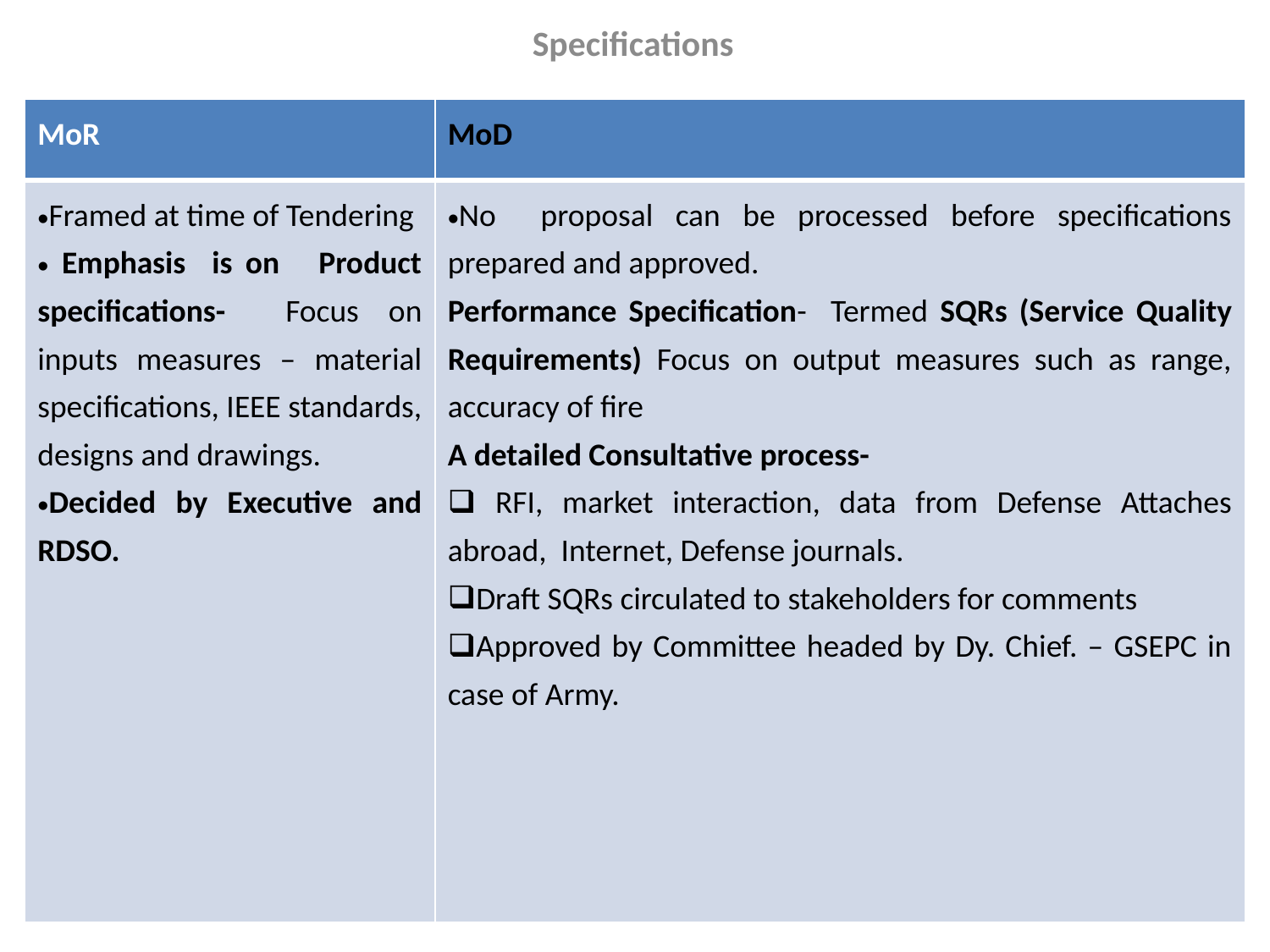

Specifications

| MoR | MoD |
| --- | --- |
| Framed at time of Tendering Emphasis is on Product specifications- Focus on inputs measures – material specifications, IEEE standards, designs and drawings. Decided by Executive and RDSO. | No proposal can be processed before specifications prepared and approved. Performance Specification- Termed SQRs (Service Quality Requirements) Focus on output measures such as range, accuracy of fire A detailed Consultative process- RFI, market interaction, data from Defense Attaches abroad, Internet, Defense journals. Draft SQRs circulated to stakeholders for comments Approved by Committee headed by Dy. Chief. – GSEPC in case of Army. |